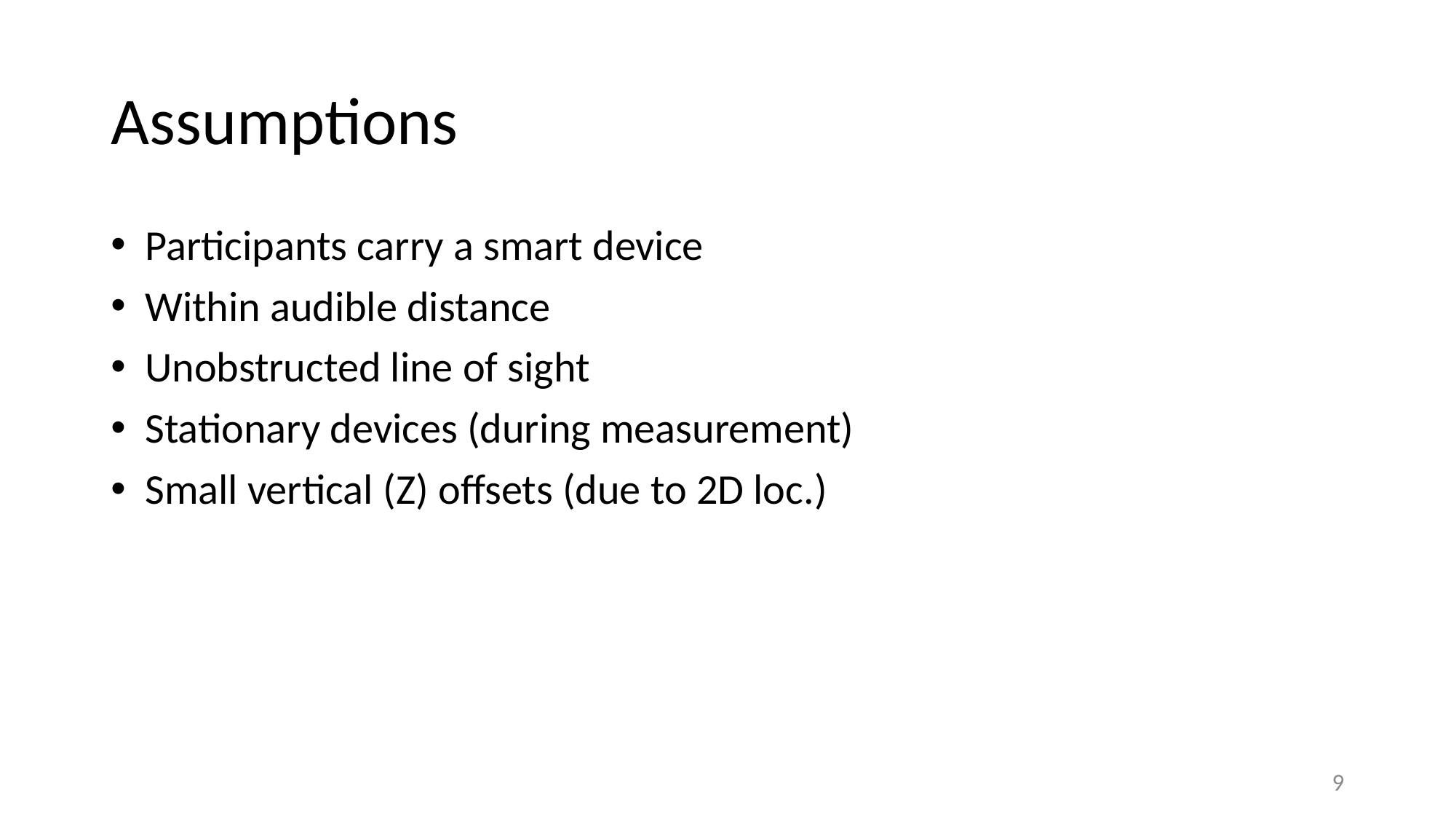

# Assumptions
Participants carry a smart device
Within audible distance
Unobstructed line of sight
Stationary devices (during measurement)
Small vertical (Z) offsets (due to 2D loc.)

9